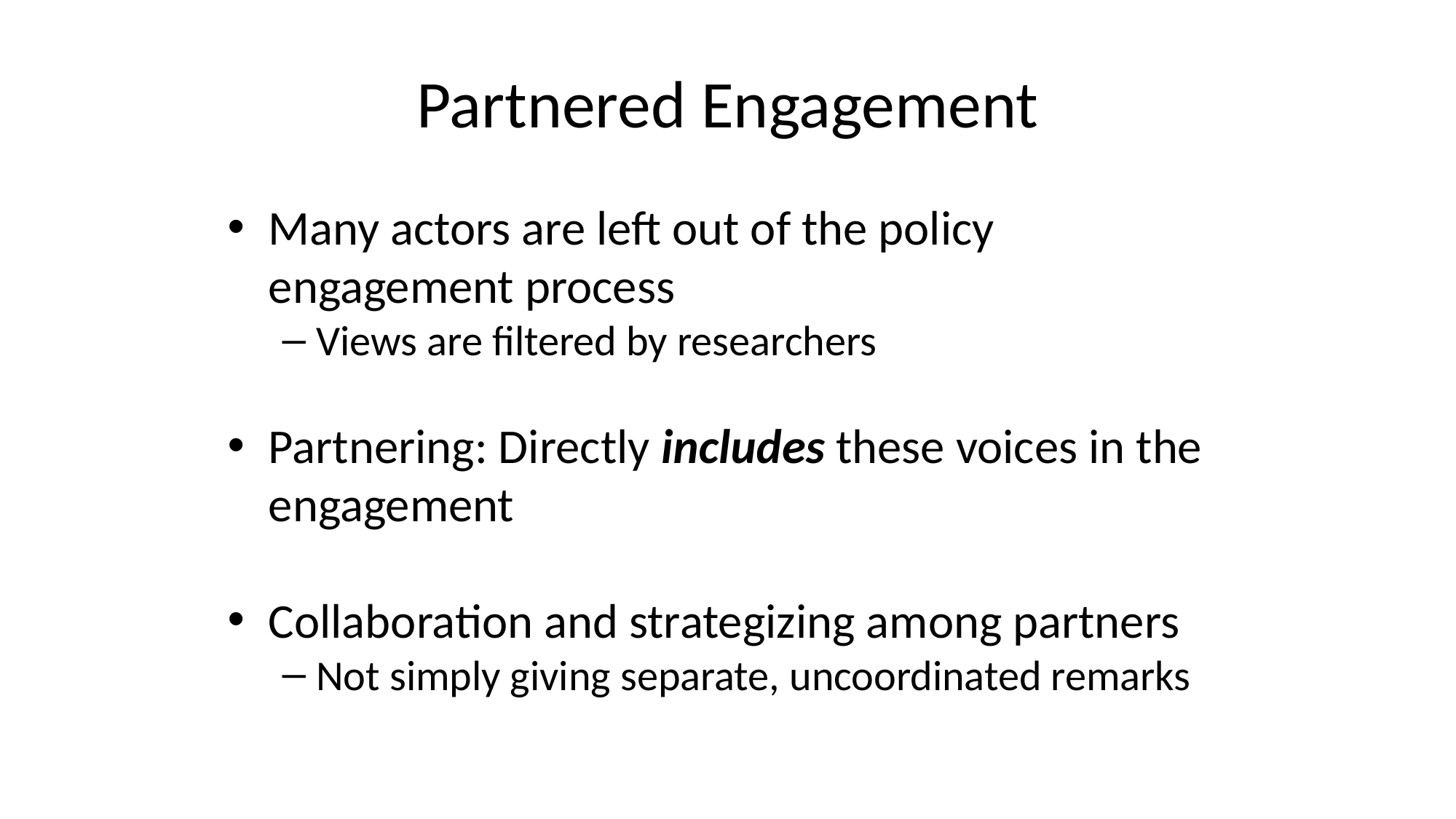

# Partnered Engagement
Many actors are left out of the policy engagement process
Views are filtered by researchers
Partnering: Directly includes these voices in the engagement
Collaboration and strategizing among partners
Not simply giving separate, uncoordinated remarks